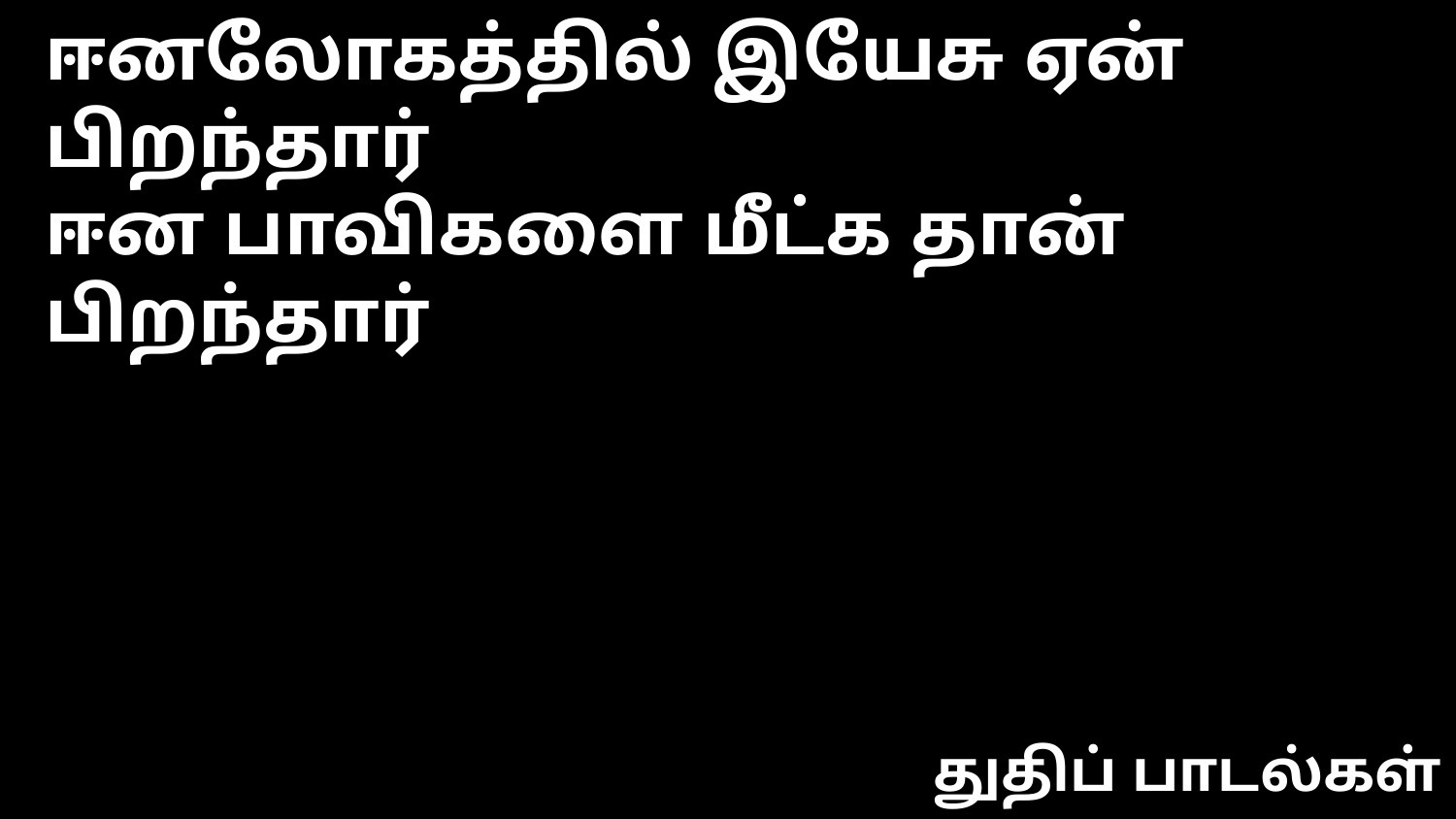

ஈனலோகத்தில் இயேசு ஏன் பிறந்தார்
ஈன பாவிகளை மீட்க தான் பிறந்தார்

துதிப் பாடல்கள்